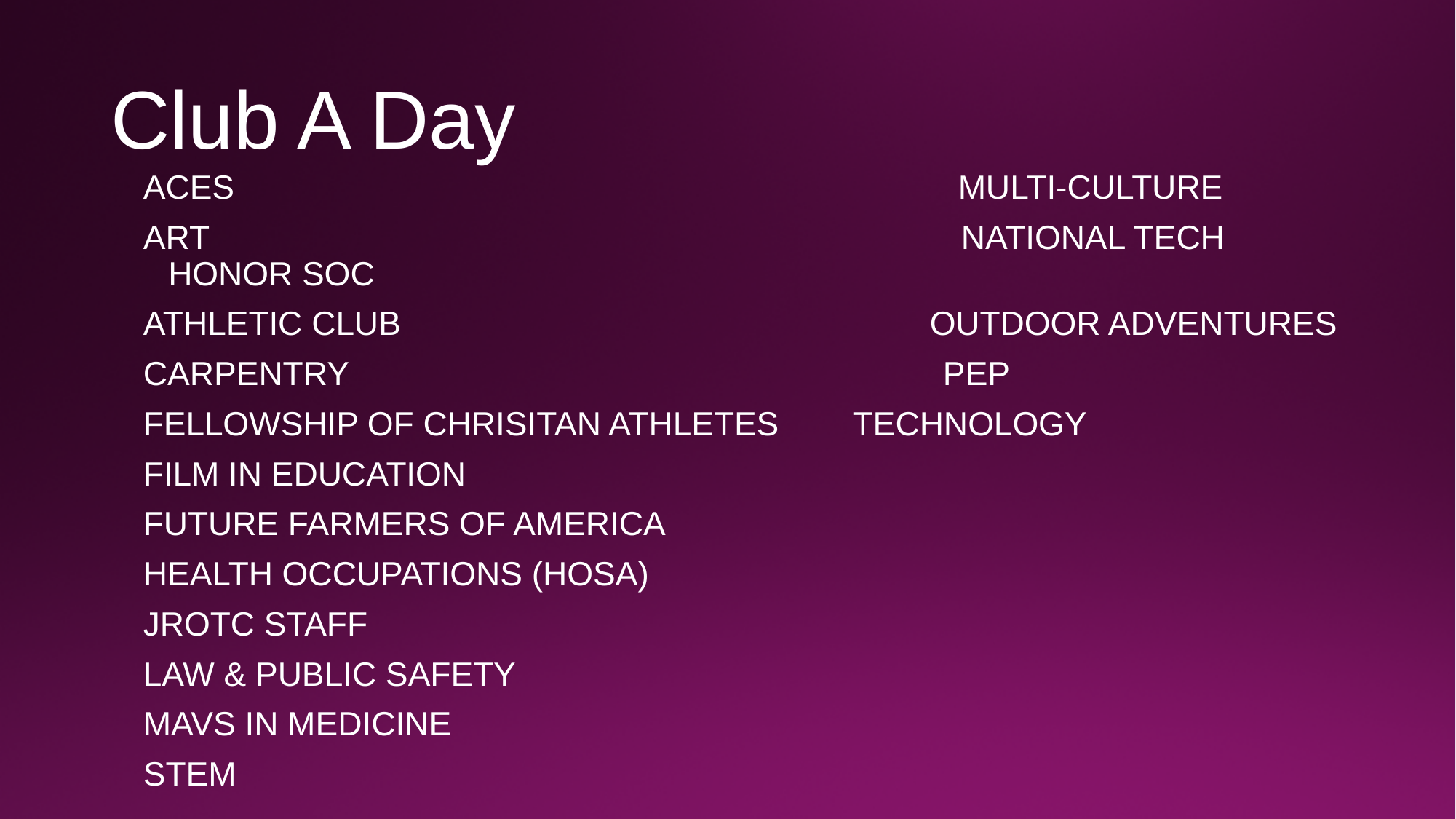

# Club A Day
ACES                                                                              MULTI-CULTURE
ART                                                                                 NATIONAL TECH HONOR SOC
ATHLETIC CLUB                                                         OUTDOOR ADVENTURES
CARPENTRY                                                                PEP
FELLOWSHIP OF CHRISITAN ATHLETES        TECHNOLOGY
FILM IN EDUCATION
FUTURE FARMERS OF AMERICA
HEALTH OCCUPATIONS (HOSA)
JROTC STAFF
LAW & PUBLIC SAFETY
MAVS IN MEDICINE
STEM